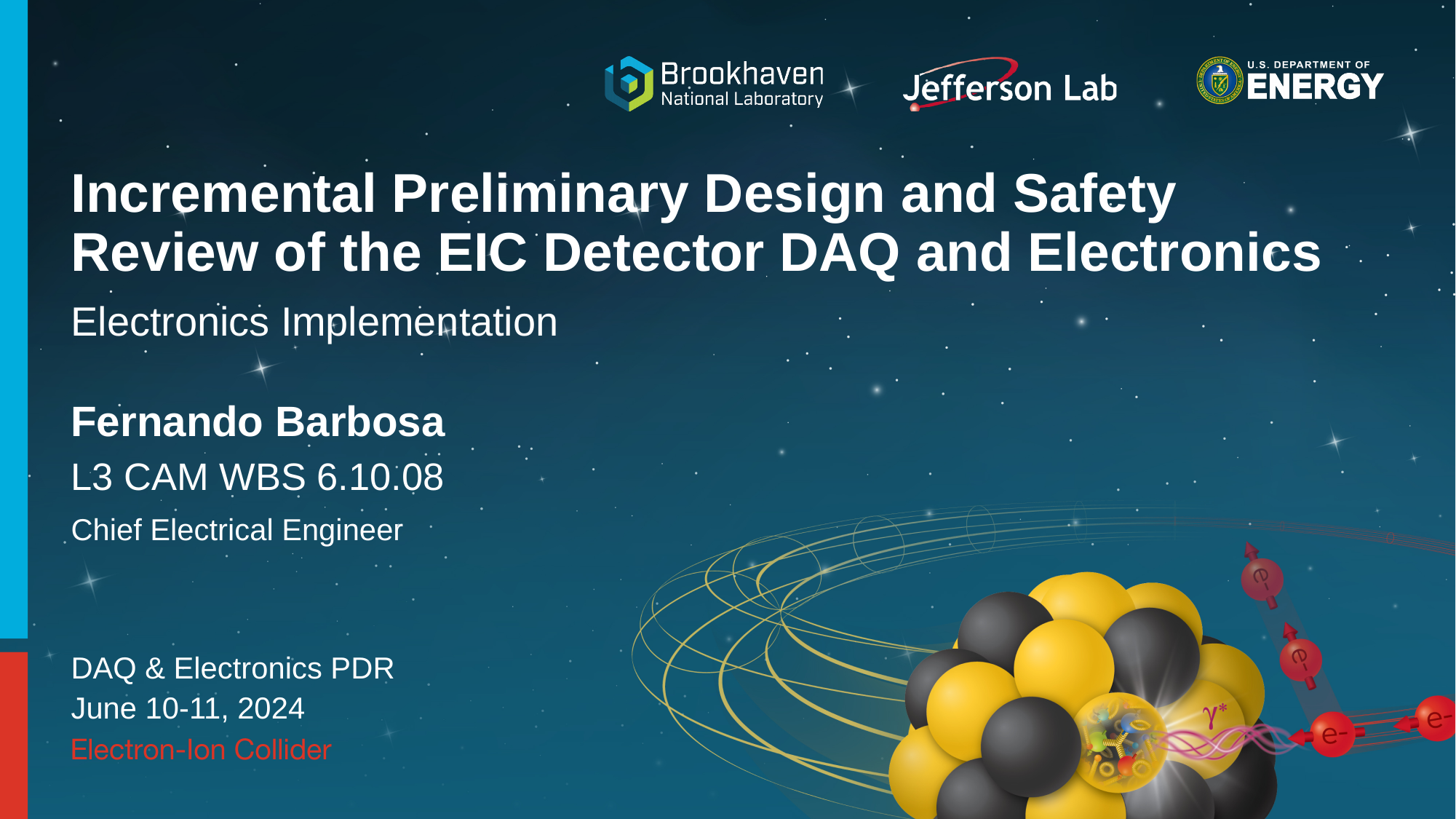

# Incremental Preliminary Design and Safety Review of the EIC Detector DAQ and Electronics
Electronics Implementation
Fernando Barbosa
L3 CAM WBS 6.10.08
Chief Electrical Engineer

DAQ & Electronics PDR
June 10-11, 2024